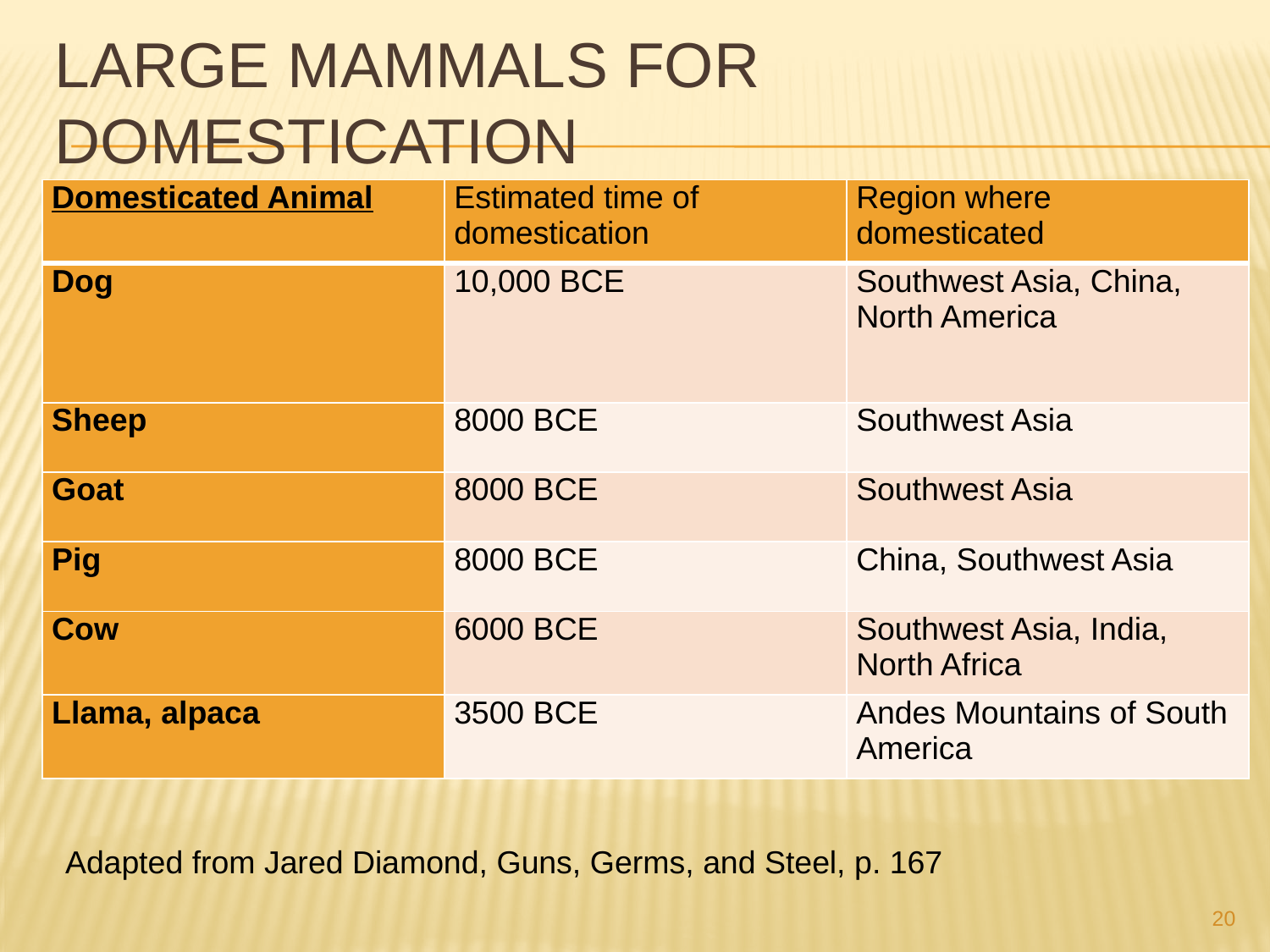

# Large mammals for domestication
| Domesticated Animal | Estimated time of domestication | Region where domesticated |
| --- | --- | --- |
| Dog | 10,000 BCE | Southwest Asia, China, North America |
| Sheep | 8000 BCE | Southwest Asia |
| Goat | 8000 BCE | Southwest Asia |
| Pig | 8000 BCE | China, Southwest Asia |
| Cow | 6000 BCE | Southwest Asia, India, North Africa |
| Llama, alpaca | 3500 BCE | Andes Mountains of South America |
Adapted from Jared Diamond, Guns, Germs, and Steel, p. 167
20